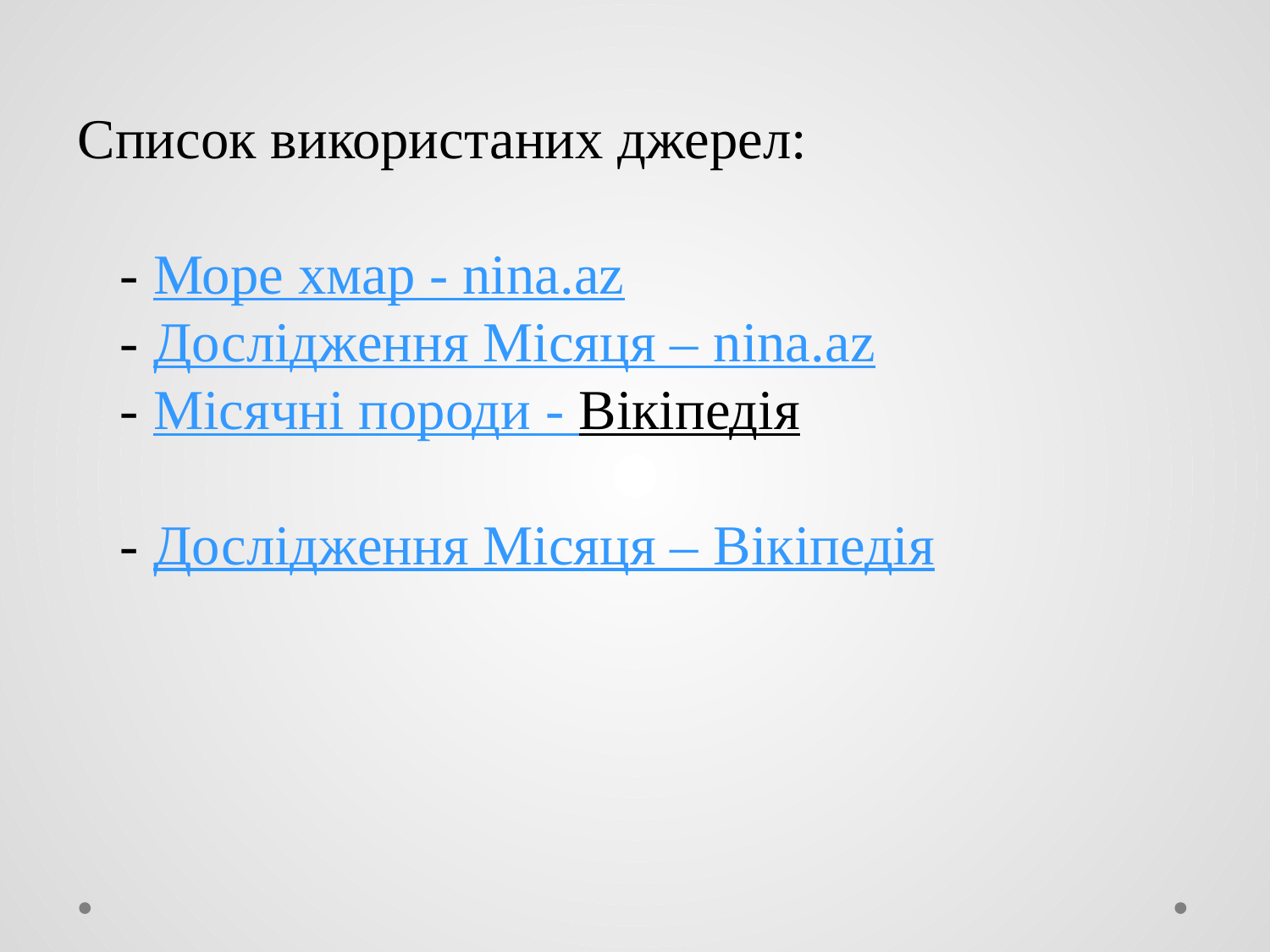

# Список використаних джерел: - Море хмар - nina.az - Дослідження Місяця – nina.az - Місячні породи - Вікіпедія - Дослідження Місяця – Вікіпедія